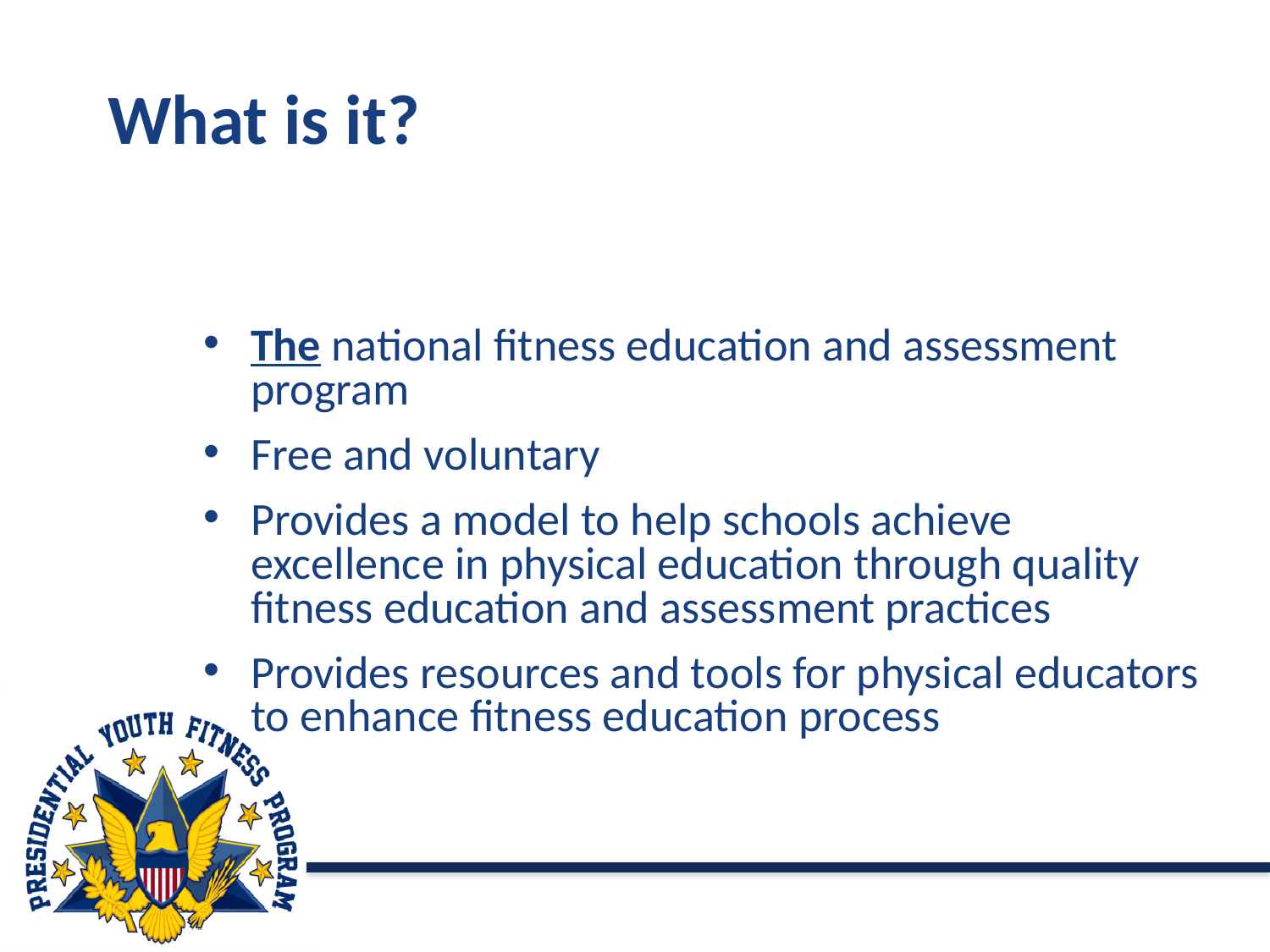

# What is it?
The national fitness education and assessment program
Free and voluntary
Provides a model to help schools achieve excellence in physical education through quality fitness education and assessment practices
Provides resources and tools for physical educators to enhance fitness education process